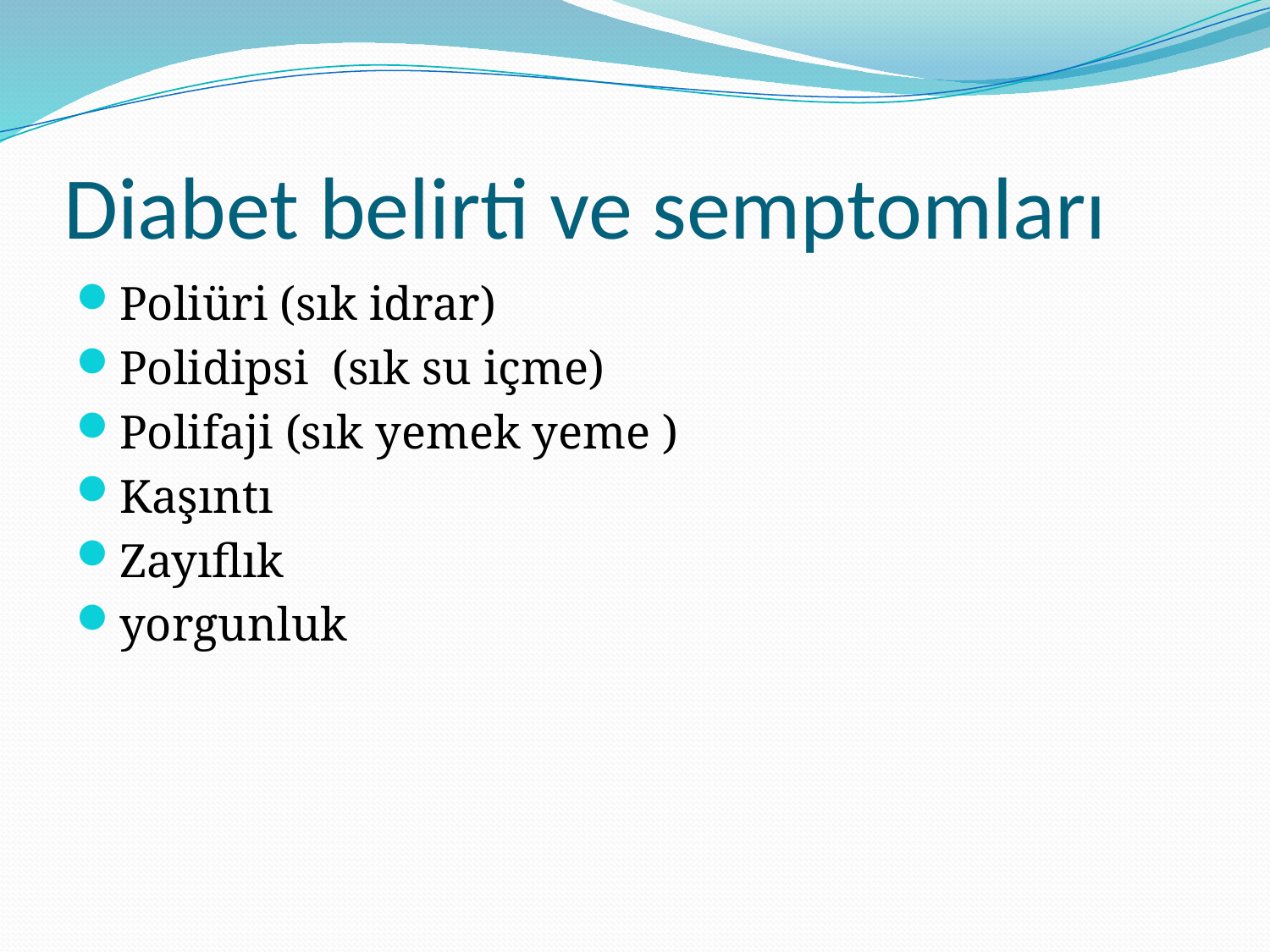

# Diabet belirti ve semptomları
Poliüri (sık idrar)
Polidipsi  (sık su içme)
Polifaji (sık yemek yeme )
Kaşıntı
Zayıflık
yorgunluk